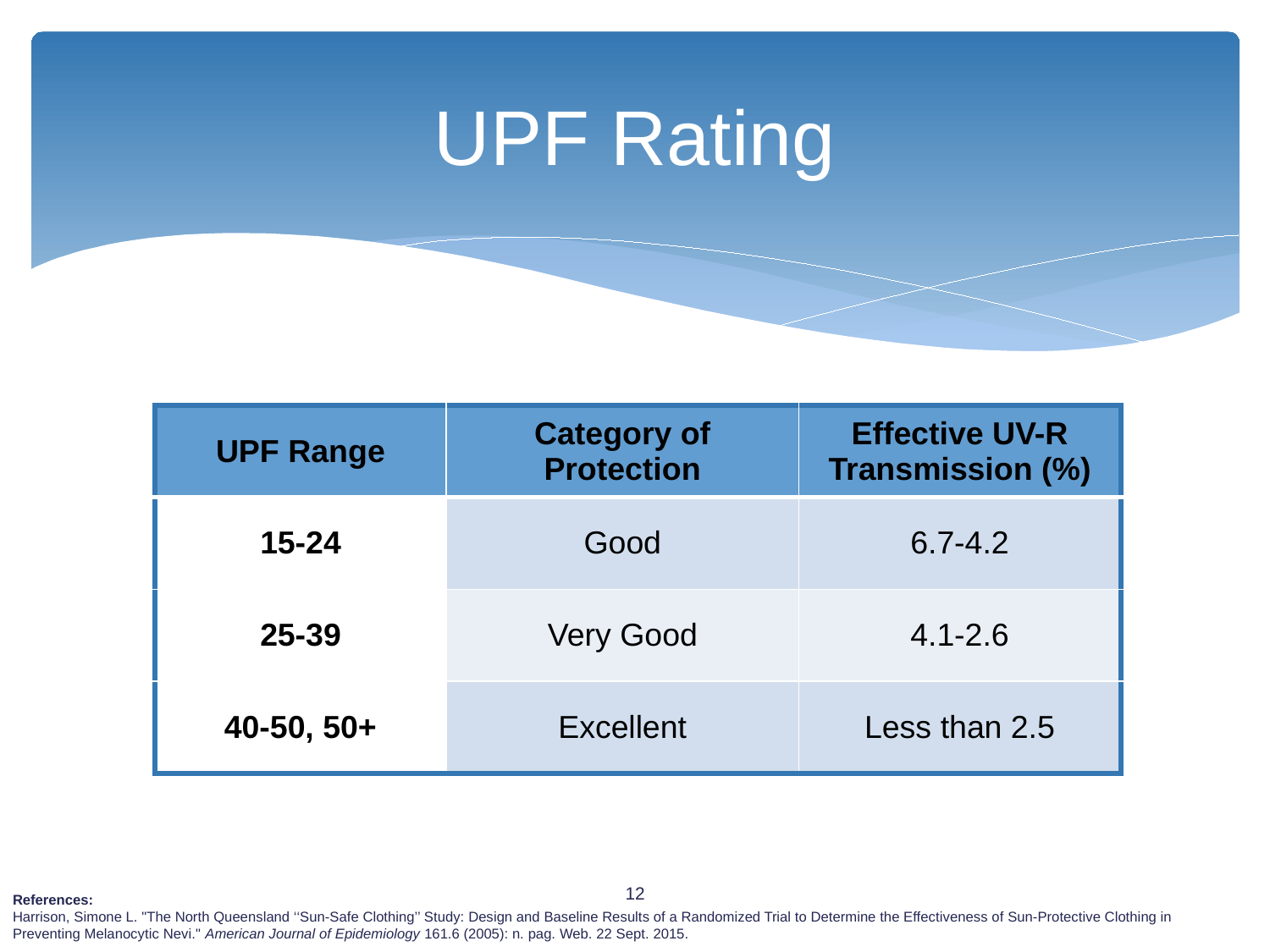

# UPF Rating
| UPF Range | Category of Protection | Effective UV-R Transmission (%) |
| --- | --- | --- |
| 15-24 | Good | 6.7-4.2 |
| 25-39 | Very Good | 4.1-2.6 |
| 40-50, 50+ | Excellent | Less than 2.5 |
12
References:
Harrison, Simone L. "The North Queensland ‘‘Sun-Safe Clothing’’ Study: Design and Baseline Results of a Randomized Trial to Determine the Effectiveness of Sun-Protective Clothing in Preventing Melanocytic Nevi." American Journal of Epidemiology 161.6 (2005): n. pag. Web. 22 Sept. 2015.